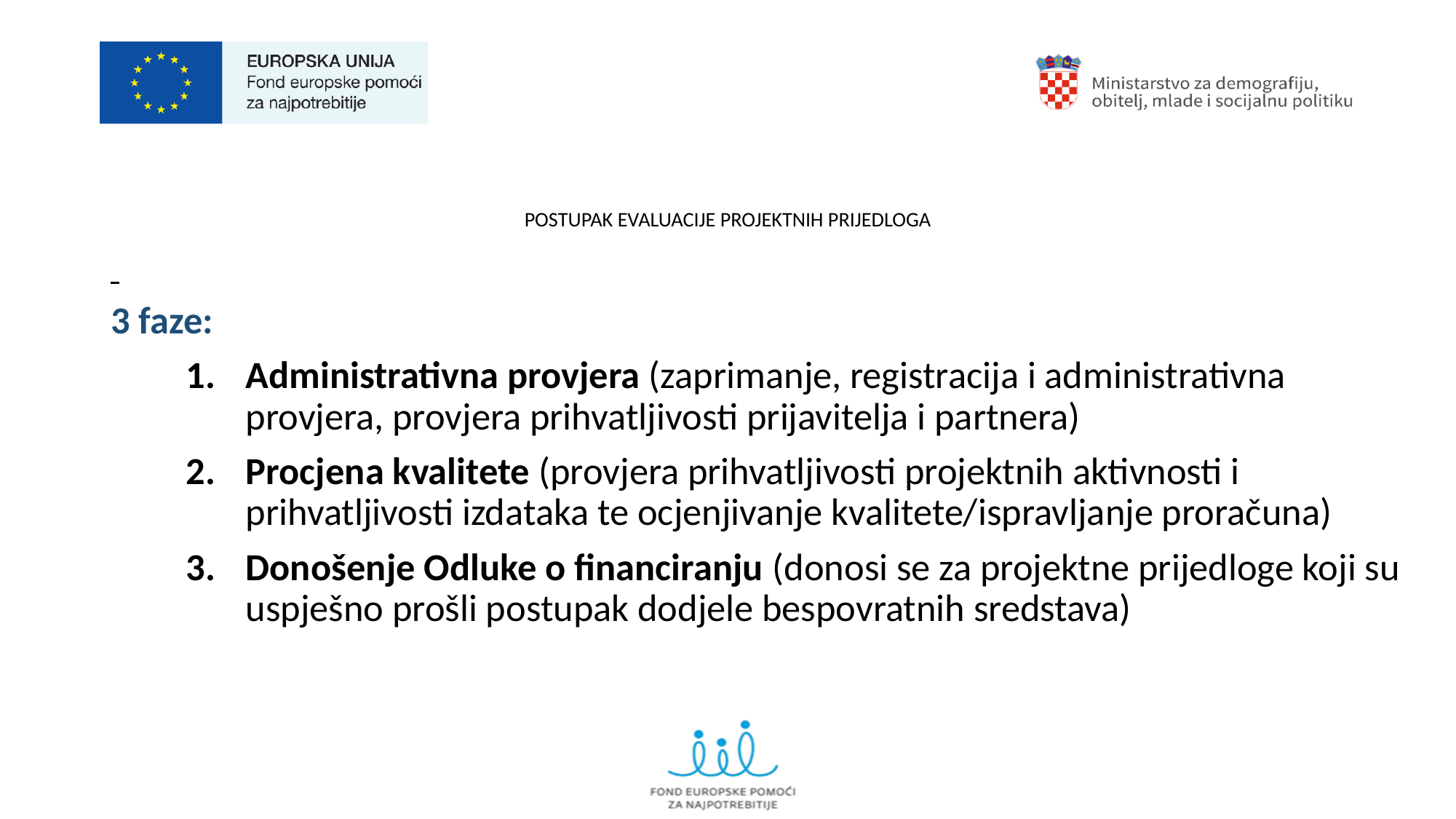

# POSTUPAK EVALUACIJE PROJEKTNIH PRIJEDLOGA

3 faze:
Administrativna provjera (zaprimanje, registracija i administrativna provjera, provjera prihvatljivosti prijavitelja i partnera)
Procjena kvalitete (provjera prihvatljivosti projektnih aktivnosti i prihvatljivosti izdataka te ocjenjivanje kvalitete/ispravljanje proračuna)
Donošenje Odluke o financiranju (donosi se za projektne prijedloge koji su uspješno prošli postupak dodjele bespovratnih sredstava)